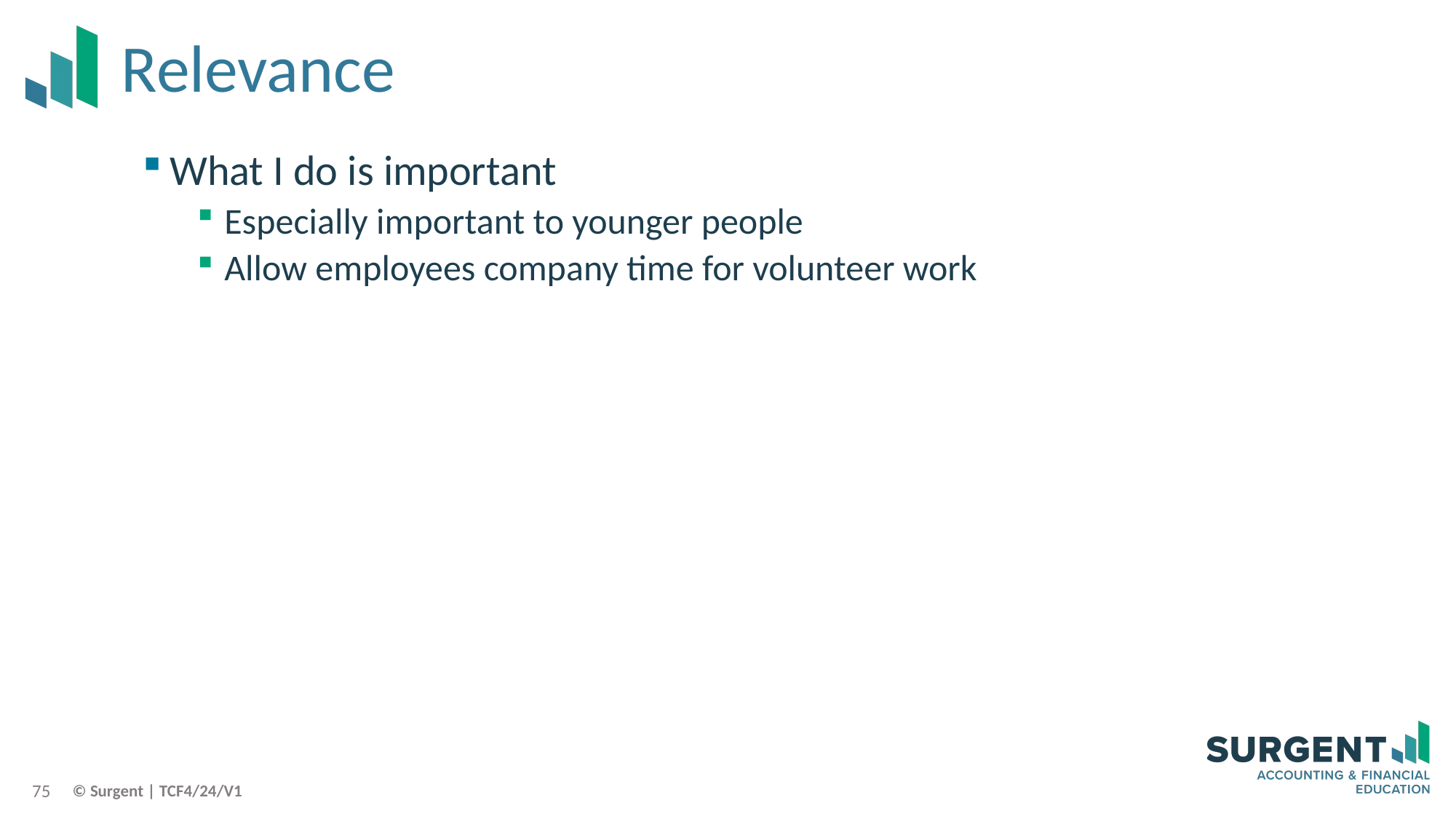

# Relevance
What I do is important
Especially important to younger people
Allow employees company time for volunteer work

75
© Surgent | TCF4/24/V1